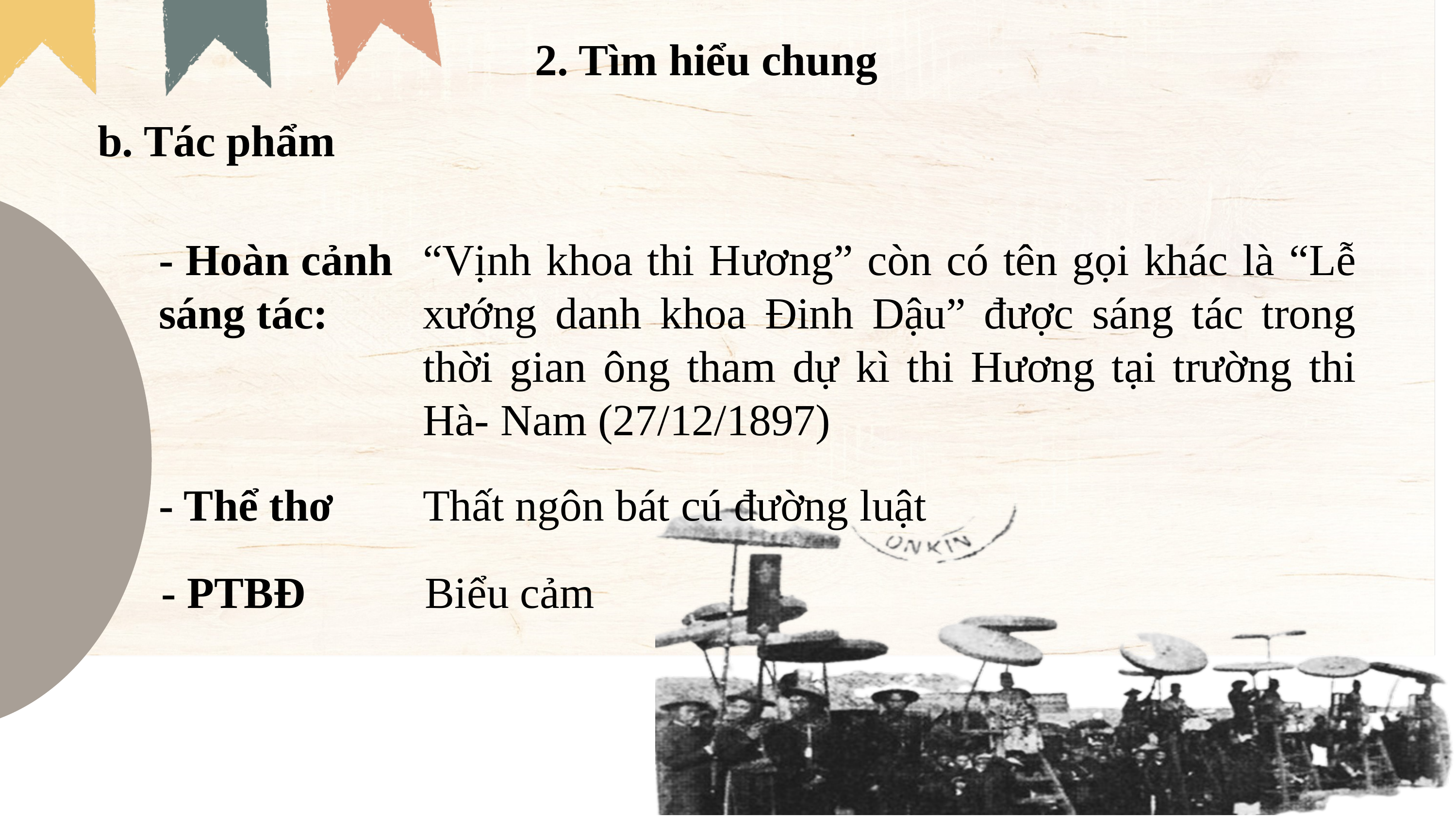

2. Tìm hiểu chung
b. Tác phẩm

- Hoàn cảnh sáng tác:
“Vịnh khoa thi Hương” còn có tên gọi khác là “Lễ xướng danh khoa Đinh Dậu” được sáng tác trong thời gian ông tham dự kì thi Hương tại trường thi Hà- Nam (27/12/1897)
- Thể thơ
Thất ngôn bát cú đường luật

- PTBĐ
Biểu cảm